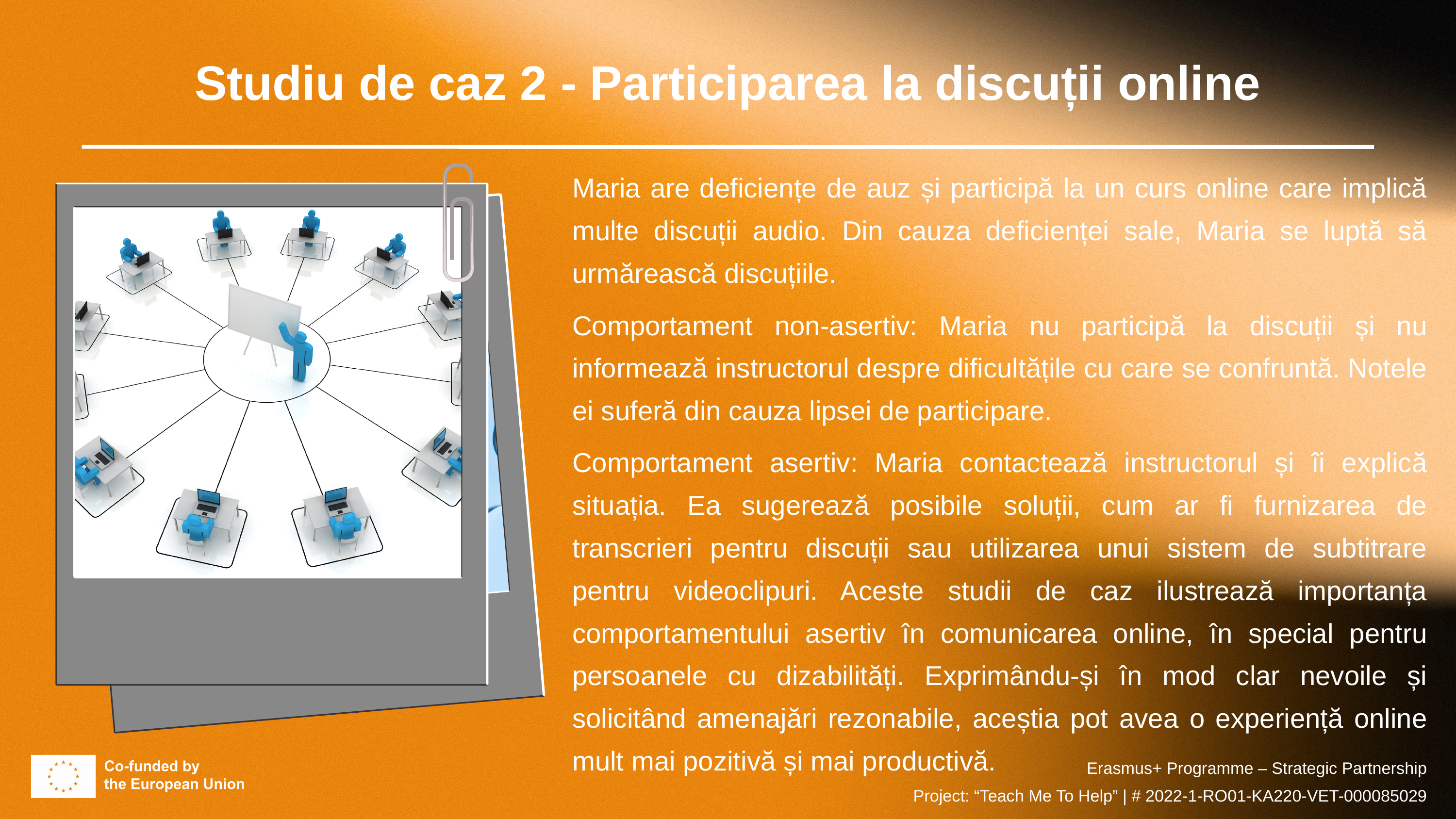

Studiu de caz 2 - Participarea la discuții online

Maria are deficiențe de auz și participă la un curs online care implică multe discuții audio. Din cauza deficienței sale, Maria se luptă să urmărească discuțiile.

Comportament non-asertiv: Maria nu participă la discuții și nu informează instructorul despre dificultățile cu care se confruntă. Notele ei suferă din cauza lipsei de participare.
Comportament asertiv: Maria contactează instructorul și îi explică situația. Ea sugerează posibile soluții, cum ar fi furnizarea de transcrieri pentru discuții sau utilizarea unui sistem de subtitrare pentru videoclipuri. Aceste studii de caz ilustrează importanța comportamentului asertiv în comunicarea online, în special pentru persoanele cu dizabilități. Exprimându-și în mod clar nevoile și solicitând amenajări rezonabile, aceștia pot avea o experiență online mult mai pozitivă și mai productivă.

Erasmus+ Programme – Strategic Partnership
Project: “Teach Me To Help” | # 2022-1-RO01-KA220-VET-000085029